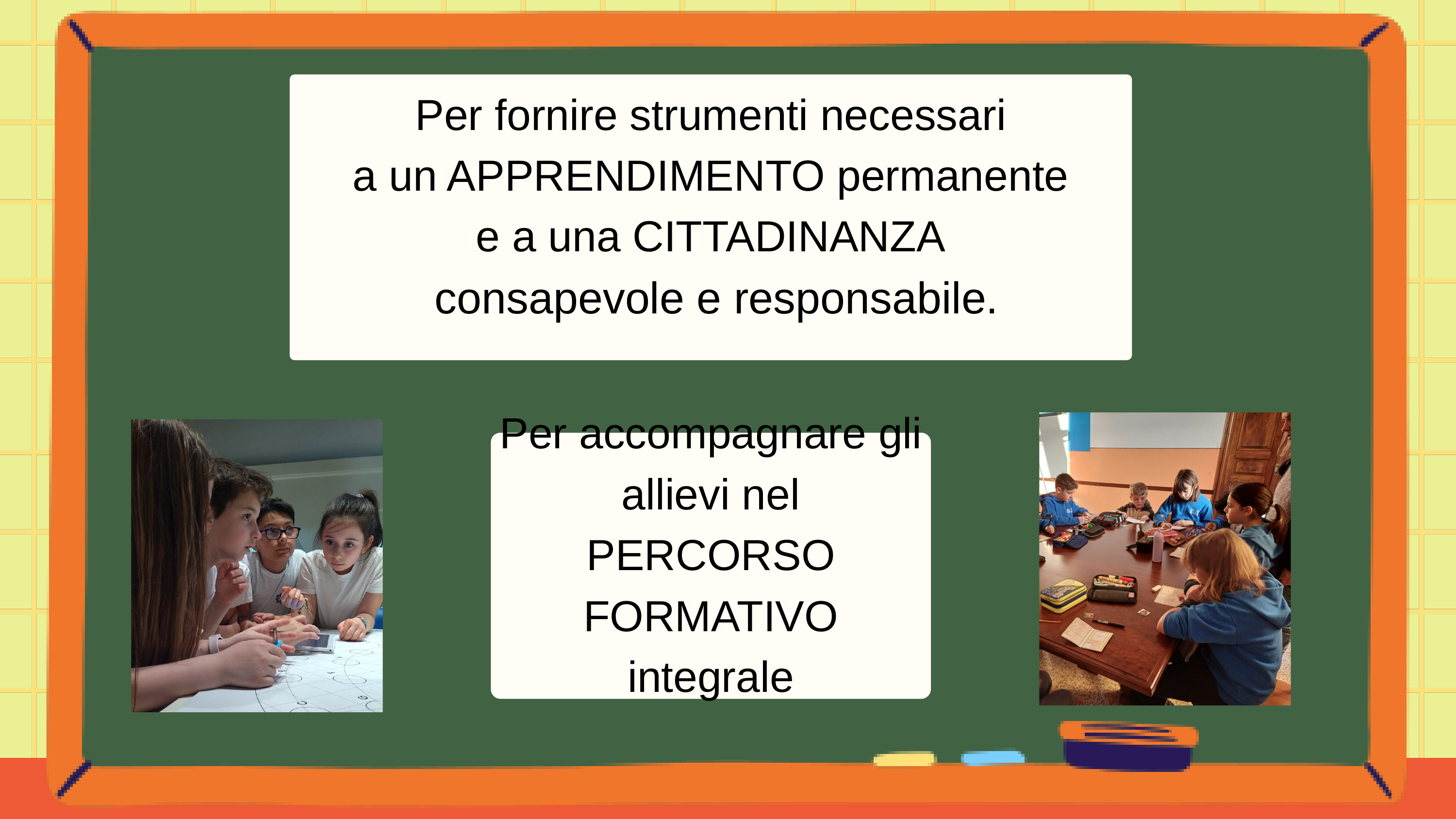

Per fornire strumenti necessari
a un APPRENDIMENTO permanente
e a una CITTADINANZA
 consapevole e responsabile.

Per accompagnare gli allievi nel
PERCORSO FORMATIVO integrale